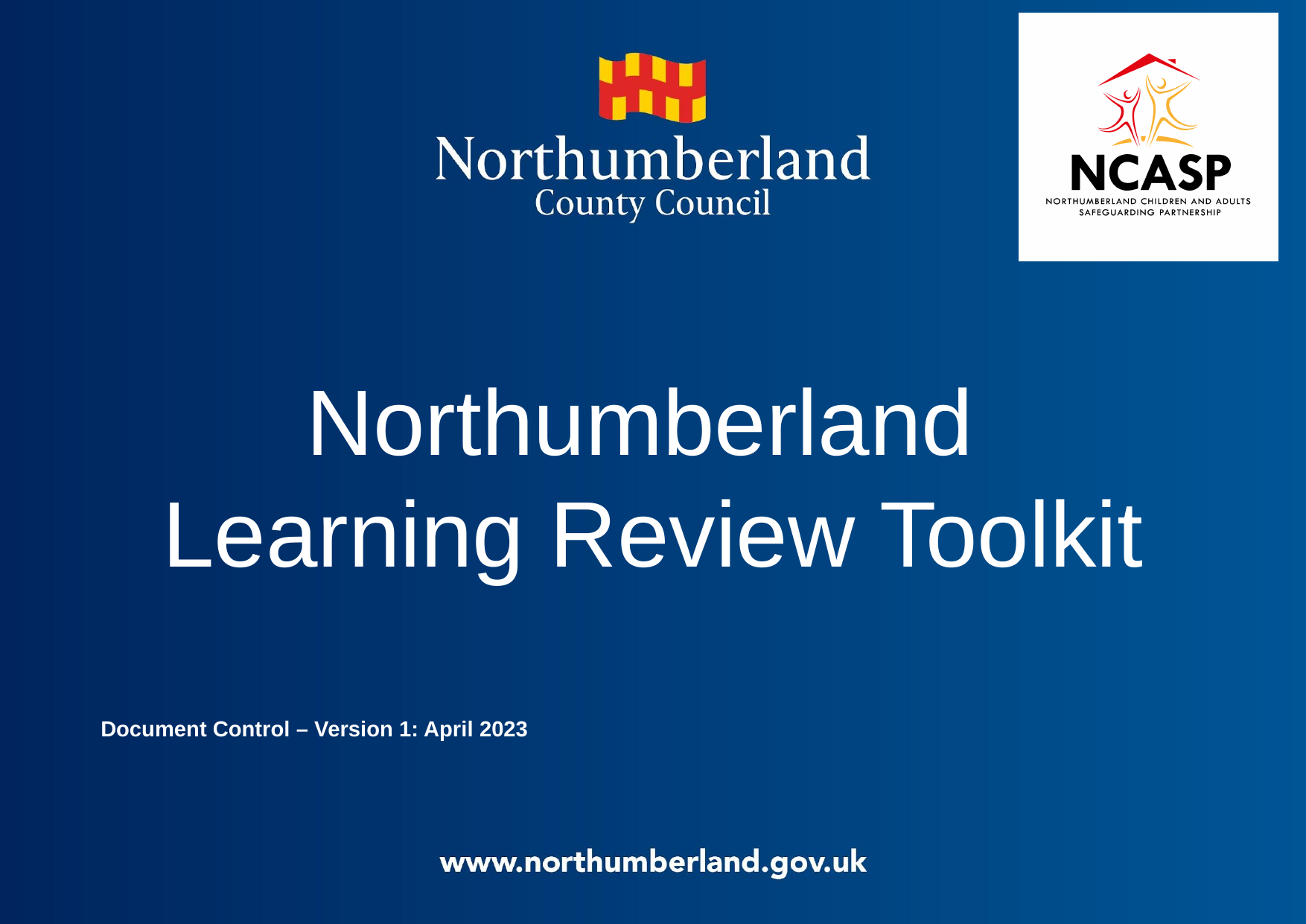

# Northumberland Learning Review Toolkit
Document Control – Version 1: April 2023